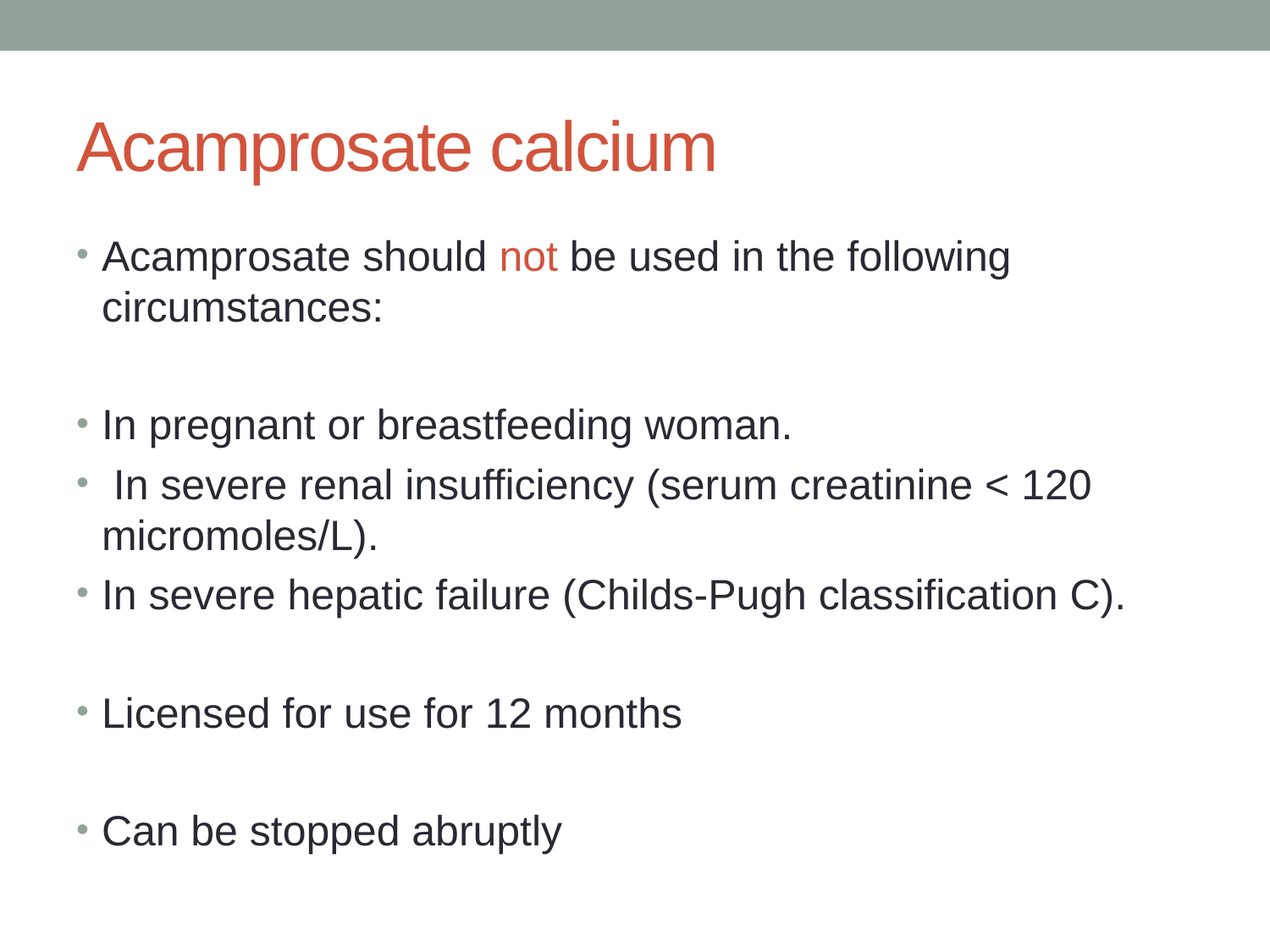

# Acamprosate calcium
Acamprosate should not be used in the following circumstances:

In pregnant or breastfeeding woman.
 In severe renal insufficiency (serum creatinine < 120 micromoles/L).
In severe hepatic failure (Childs-Pugh classification C).

Licensed for use for 12 months

Can be stopped abruptly